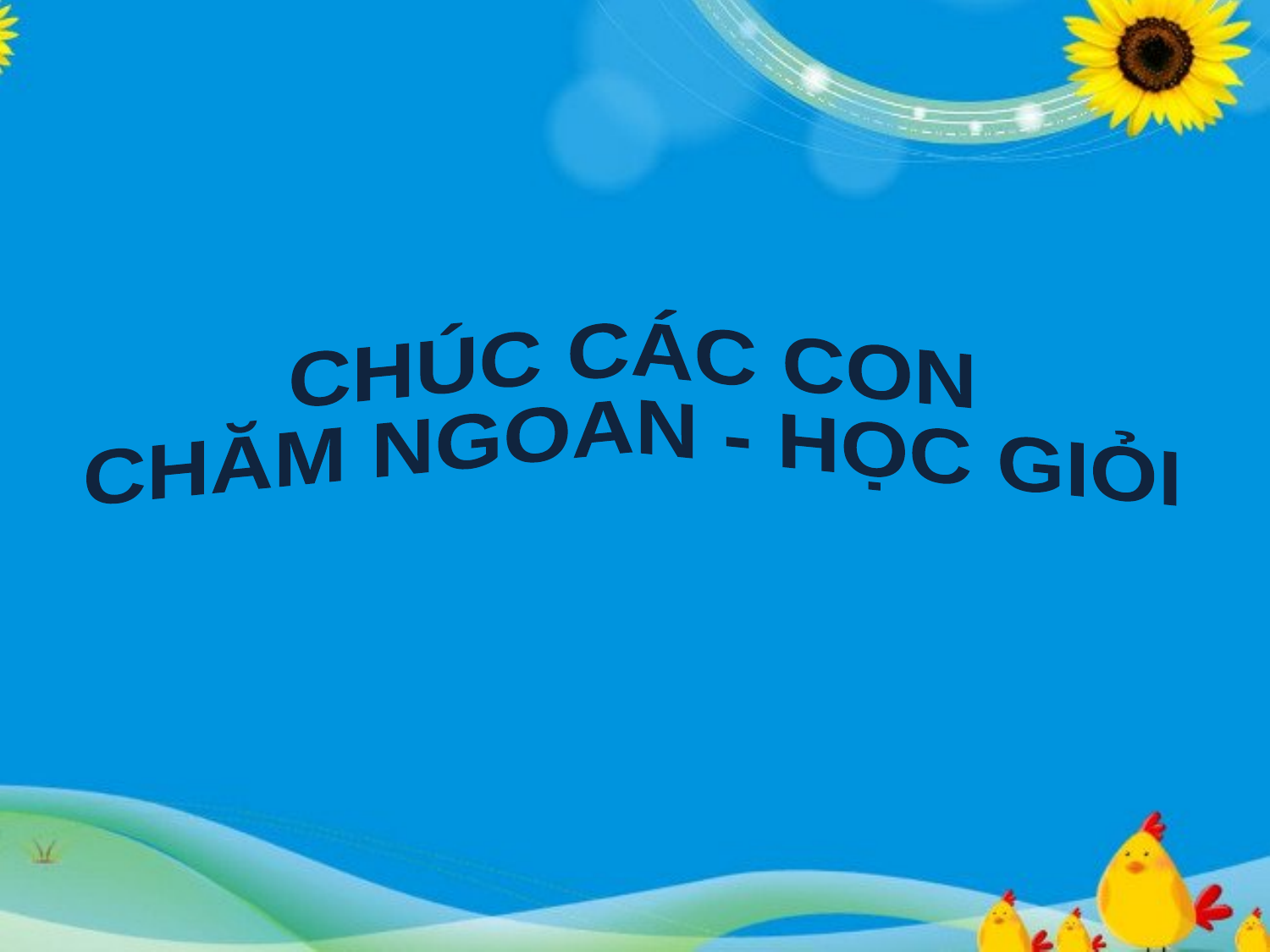

CHÚC CÁC CON
CHĂM NGOAN - HỌC GIỎI